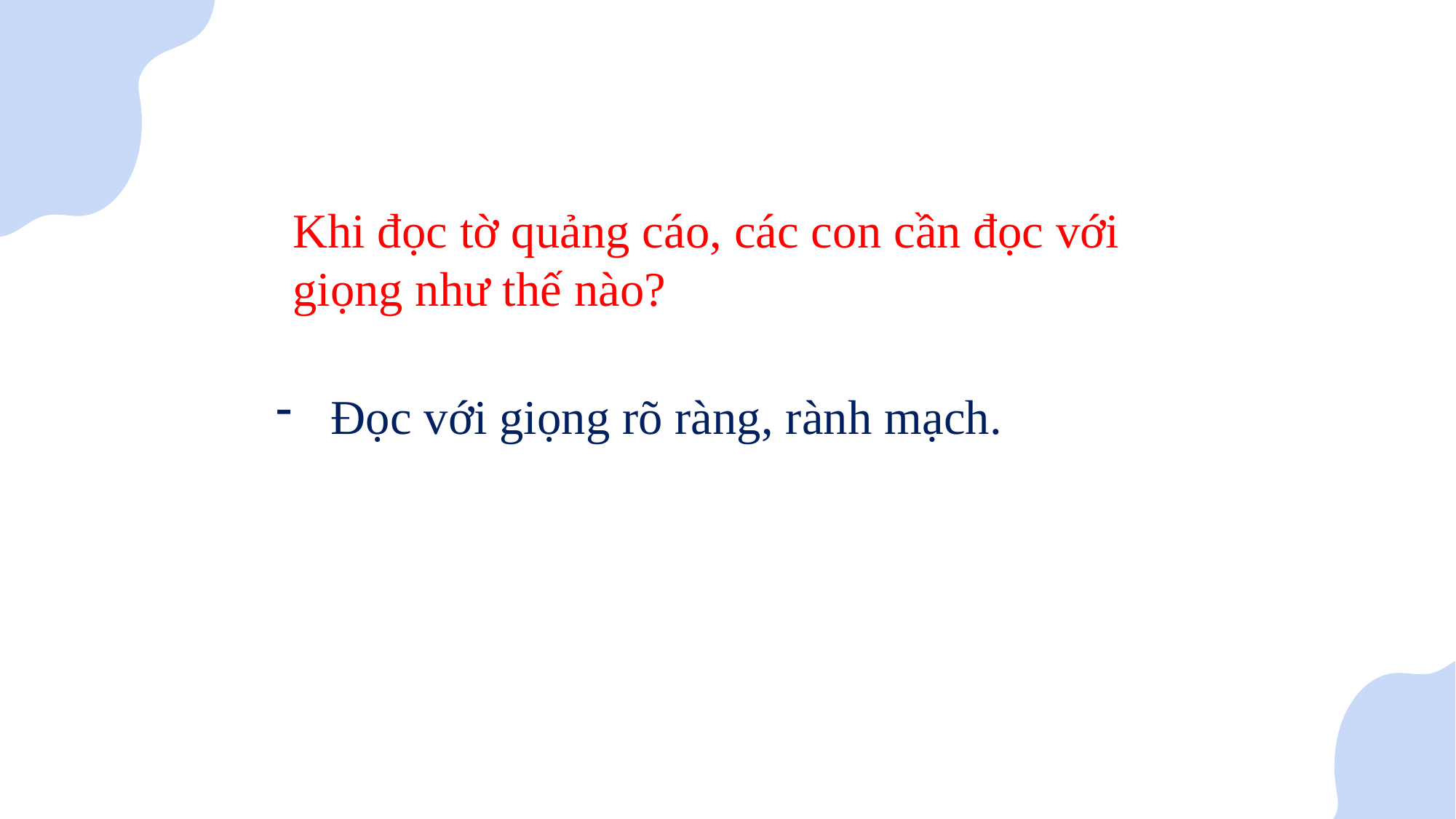

Khi đọc tờ quảng cáo, các con cần đọc với giọng như thế nào?
Đọc với giọng rõ ràng, rành mạch.